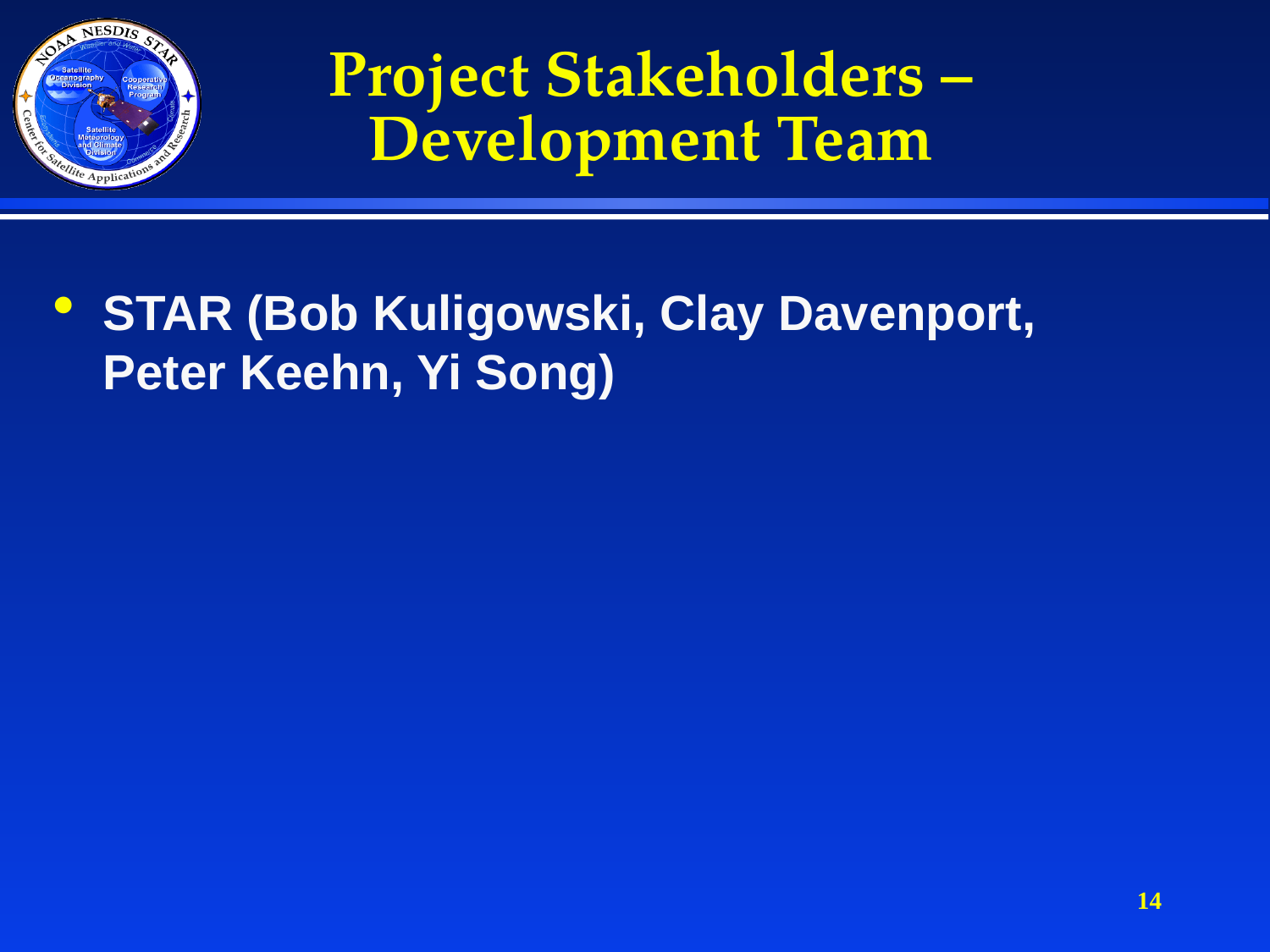

# Project Stakeholders – Development Team
STAR (Bob Kuligowski, Clay Davenport, Peter Keehn, Yi Song)

14